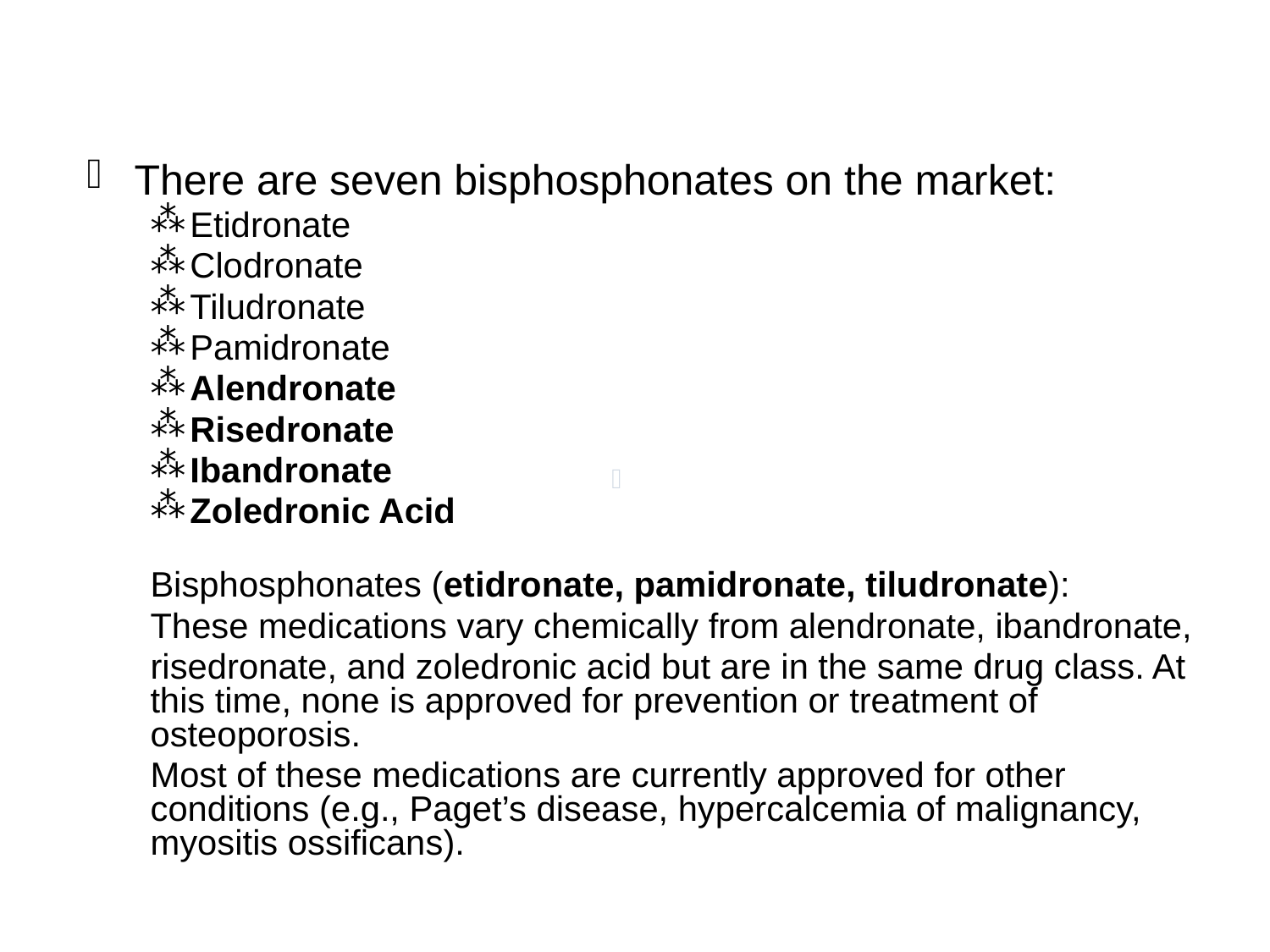

#

There are seven bisphosphonates on the market:
Etidronate
Clodronate
Tiludronate
Pamidronate
Alendronate
Risedronate
Ibandronate
Zoledronic Acid

Bisphosphonates (etidronate, pamidronate, tiludronate):
These medications vary chemically from alendronate, ibandronate,
risedronate, and zoledronic acid but are in the same drug class. At this time, none is approved for prevention or treatment of osteoporosis.
Most of these medications are currently approved for other conditions (e.g., Paget’s disease, hypercalcemia of malignancy, myositis ossificans).